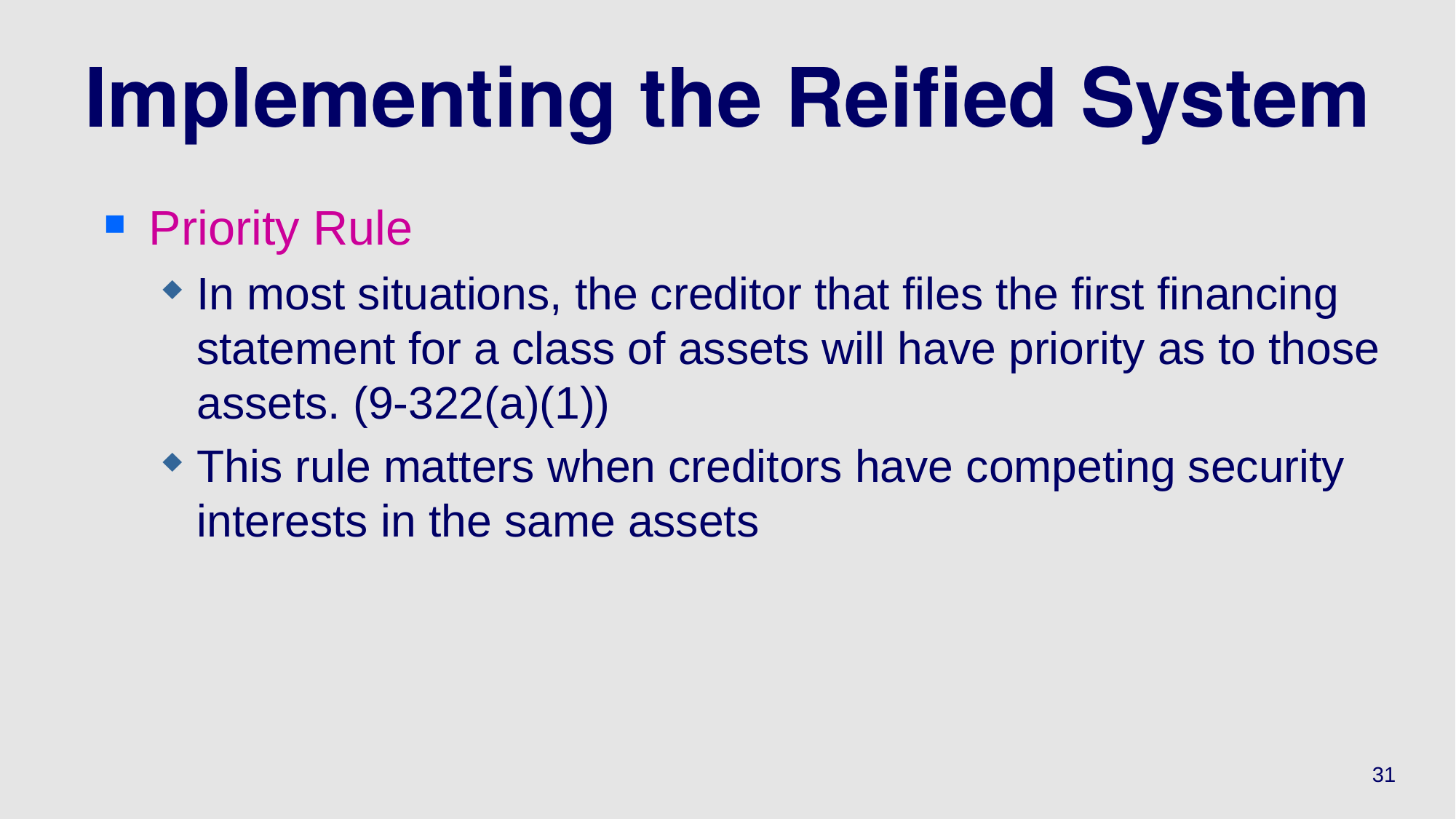

# Implementing the Reified System
Priority Rule
In most situations, the creditor that files the first financing statement for a class of assets will have priority as to those assets. (9-322(a)(1))
This rule matters when creditors have competing security interests in the same assets
31